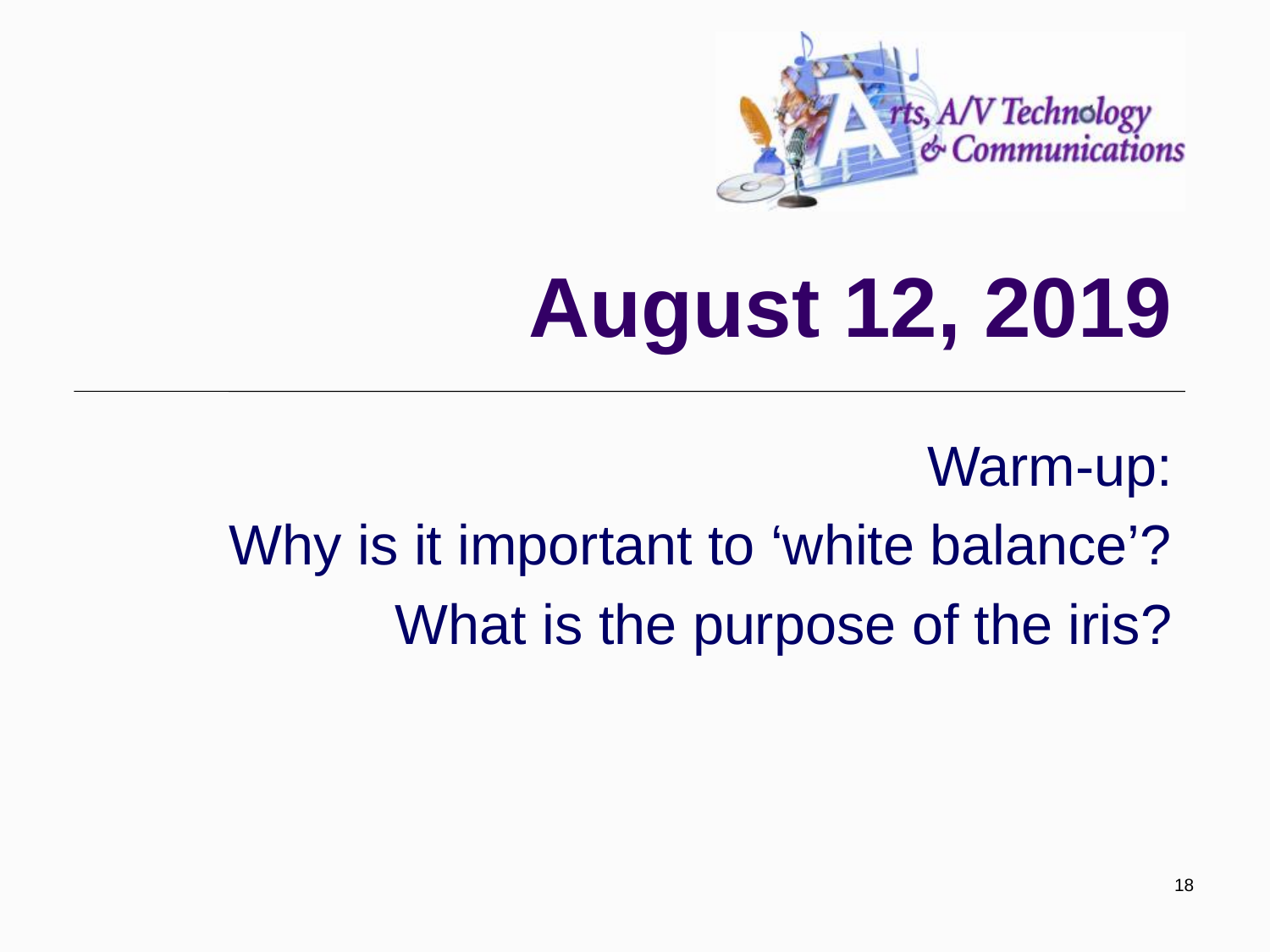

# August 12, 2019
Warm-up:
Why is it important to ‘white balance’?
What is the purpose of the iris?
18